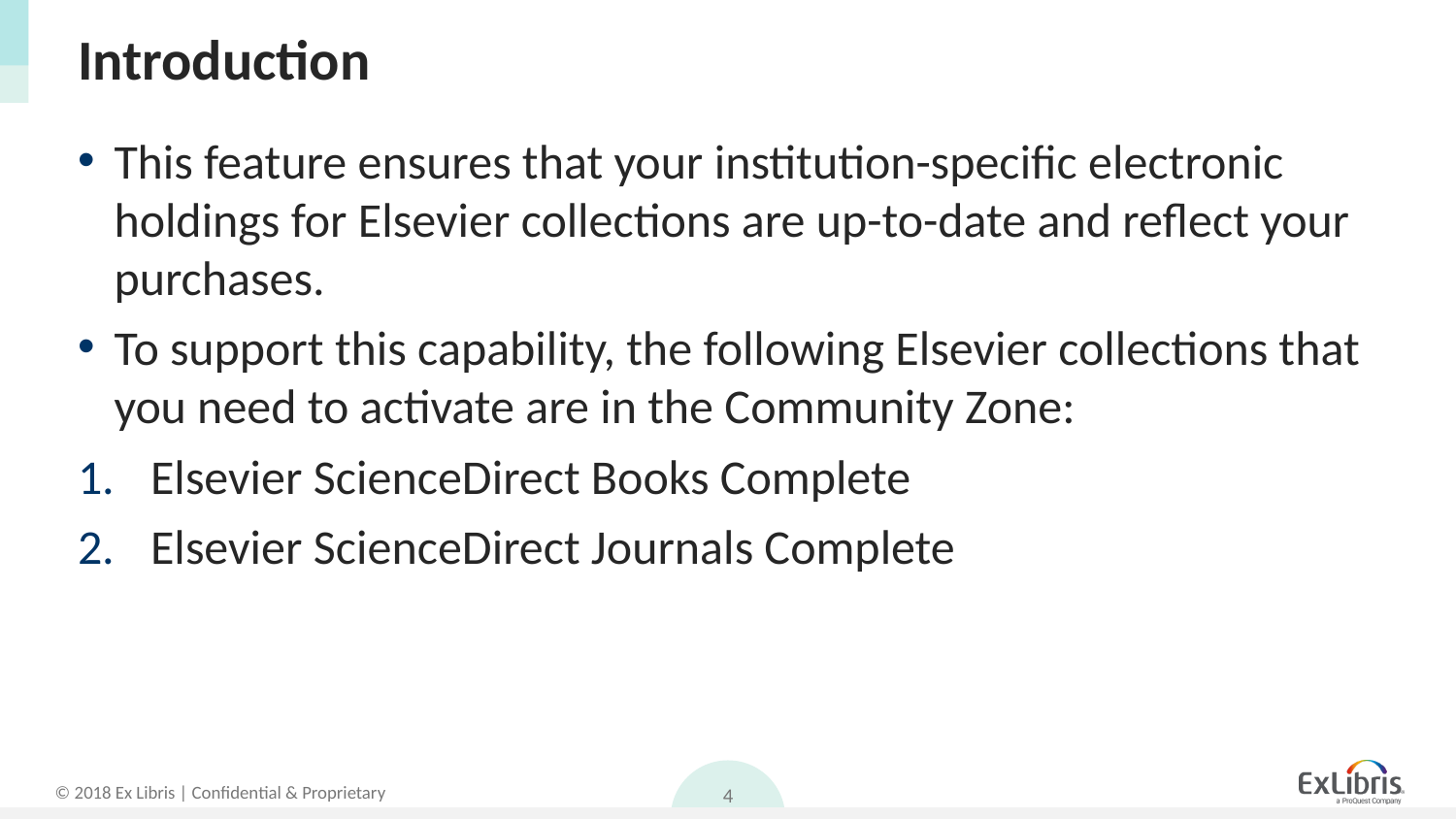

# Introduction
This feature ensures that your institution-specific electronic holdings for Elsevier collections are up-to-date and reflect your purchases.
To support this capability, the following Elsevier collections that you need to activate are in the Community Zone:
Elsevier ScienceDirect Books Complete
Elsevier ScienceDirect Journals Complete

4